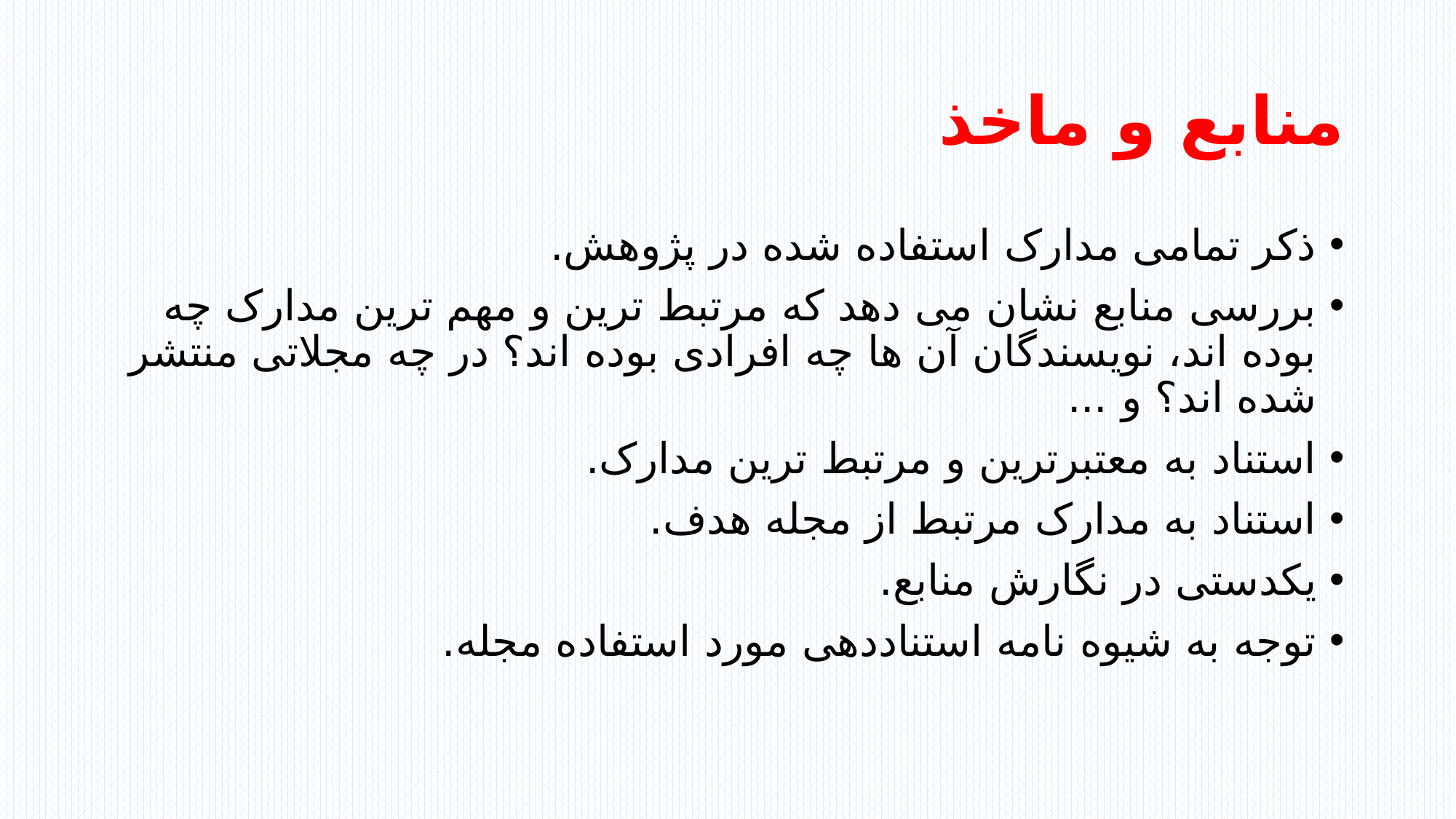

# منابع و ماخذ
ذکر تمامی مدارک استفاده شده در پژوهش.
بررسی منابع نشان می دهد که مرتبط ترین و مهم ترین مدارک چه بوده اند، نویسندگان آن ها چه افرادی بوده اند؟ در چه مجلاتی منتشر شده اند؟ و ...
استناد به معتبرترین و مرتبط ترین مدارک.
استناد به مدارک مرتبط از مجله هدف.
یکدستی در نگارش منابع.
توجه به شیوه نامه استناددهی مورد استفاده مجله.